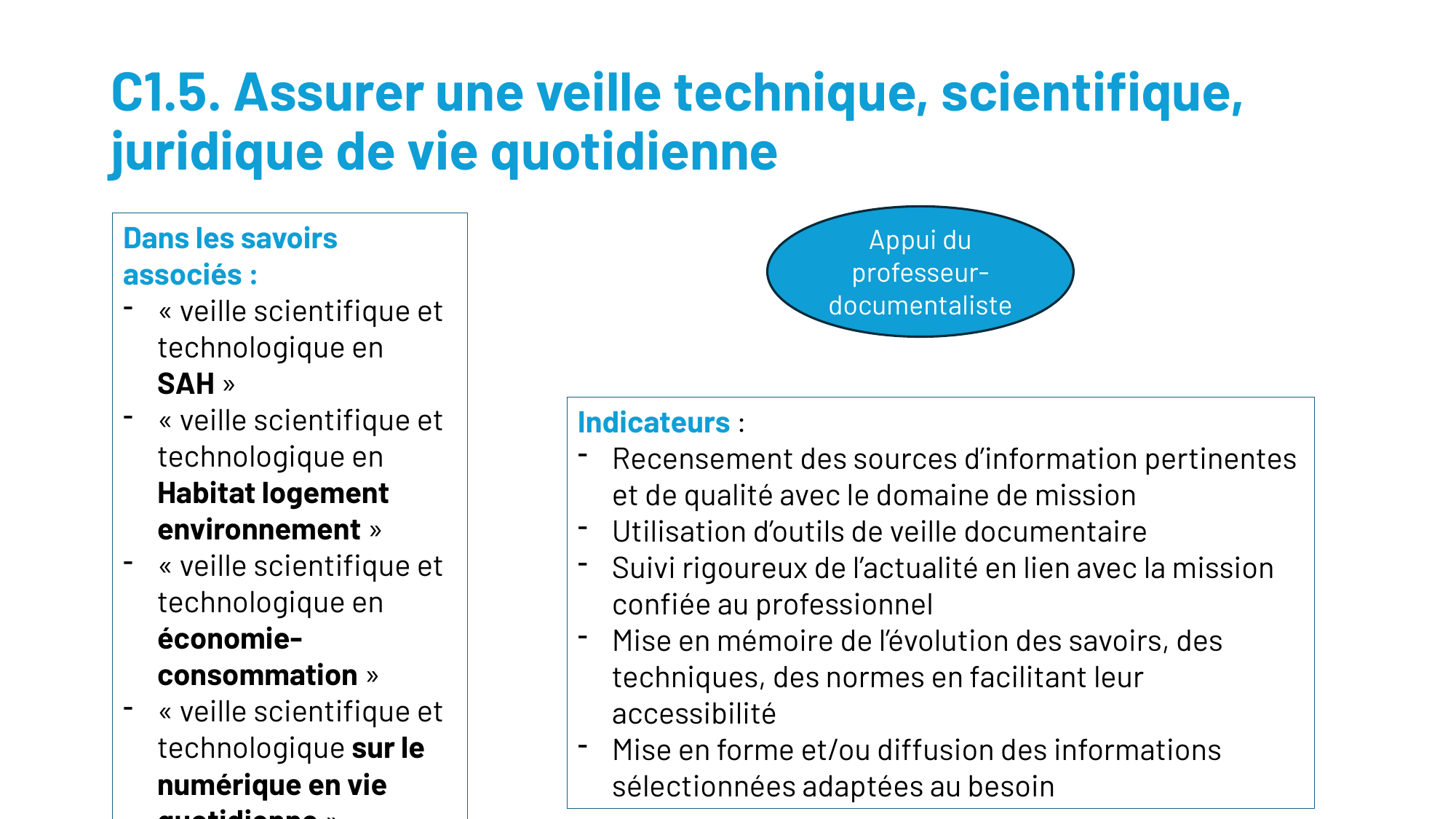

# C1.5. Assurer une veille technique, scientifique, juridique de vie quotidienne
Appui du professeur-documentaliste
Dans les savoirs associés :
« veille scientifique et technologique en SAH »
« veille scientifique et technologique en Habitat logement environnement »
« veille scientifique et technologique en économie-consommation »
« veille scientifique et technologique sur le numérique en vie quotidienne »
Indicateurs :
Recensement des sources d’information pertinentes et de qualité avec le domaine de mission
Utilisation d’outils de veille documentaire
Suivi rigoureux de l’actualité en lien avec la mission confiée au professionnel
Mise en mémoire de l’évolution des savoirs, des techniques, des normes en facilitant leur accessibilité
Mise en forme et/ou diffusion des informations sélectionnées adaptées au besoin